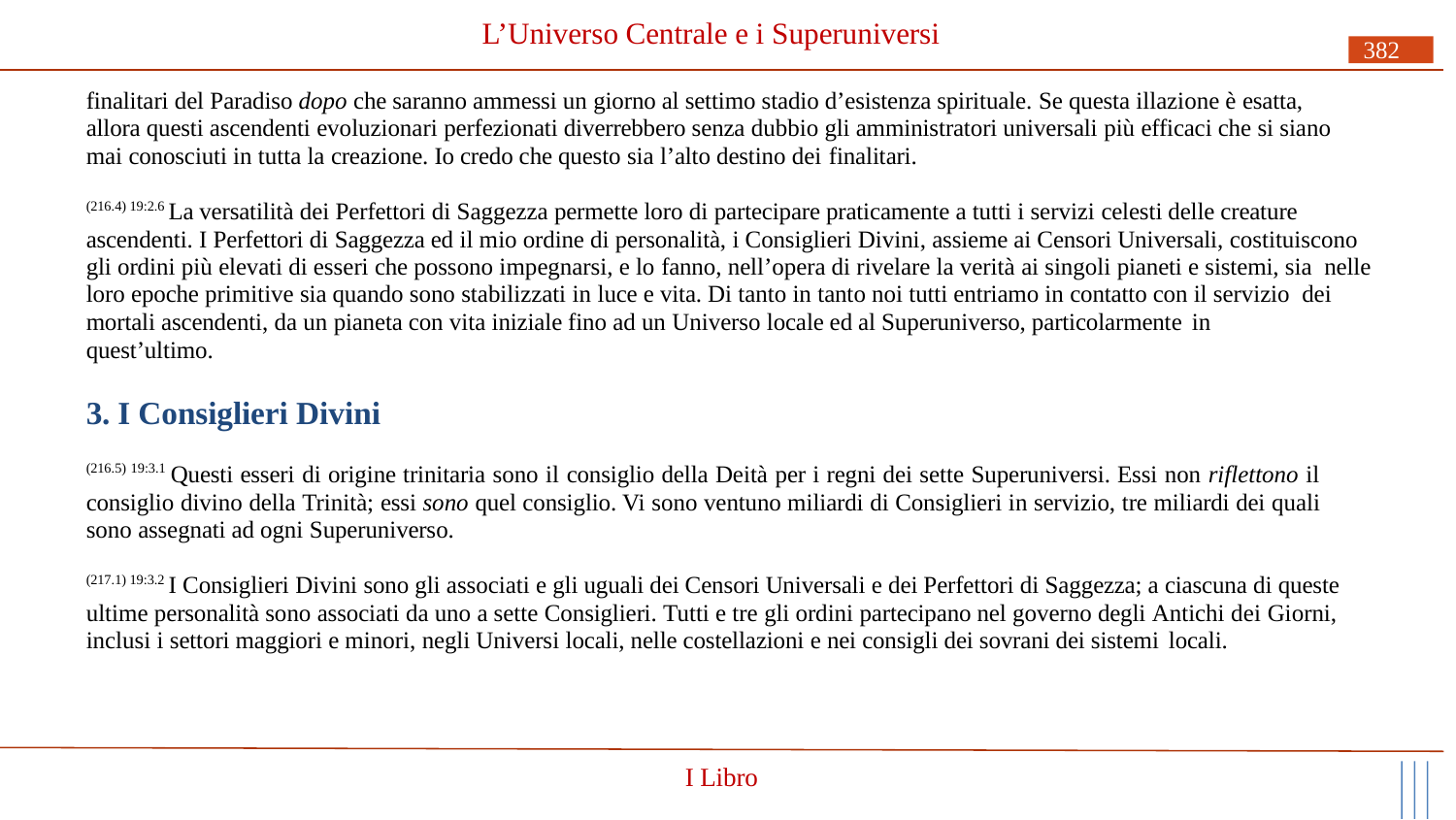

# L’Universo Centrale e i Superuniversi
382

finalitari del Paradiso dopo che saranno ammessi un giorno al settimo stadio d’esistenza spirituale. Se questa illazione è esatta,  allora questi ascendenti evoluzionari perfezionati diverrebbero senza dubbio gli amministratori universali più efficaci che si siano  mai conosciuti in tutta la creazione. Io credo che questo sia l’alto destino dei finalitari.

(216.4) 19:2.6 La versatilità dei Perfettori di Saggezza permette loro di partecipare praticamente a tutti i servizi celesti delle creature  ascendenti. I Perfettori di Saggezza ed il mio ordine di personalità, i Consiglieri Divini, assieme ai Censori Universali, costituiscono  gli ordini più elevati di esseri che possono impegnarsi, e lo fanno, nell’opera di rivelare la verità ai singoli pianeti e sistemi, sia  nelle loro epoche primitive sia quando sono stabilizzati in luce e vita. Di tanto in tanto noi tutti entriamo in contatto con il servizio  dei mortali ascendenti, da un pianeta con vita iniziale fino ad un Universo locale ed al Superuniverso, particolarmente in
quest’ultimo.

3. I Consiglieri Divini
(216.5) 19:3.1 Questi esseri di origine trinitaria sono il consiglio della Deità per i regni dei sette Superuniversi. Essi non riflettono il  consiglio divino della Trinità; essi sono quel consiglio. Vi sono ventuno miliardi di Consiglieri in servizio, tre miliardi dei quali  sono assegnati ad ogni Superuniverso.

(217.1) 19:3.2 I Consiglieri Divini sono gli associati e gli uguali dei Censori Universali e dei Perfettori di Saggezza; a ciascuna di queste  ultime personalità sono associati da uno a sette Consiglieri. Tutti e tre gli ordini partecipano nel governo degli Antichi dei Giorni,  inclusi i settori maggiori e minori, negli Universi locali, nelle costellazioni e nei consigli dei sovrani dei sistemi locali.

I Libro